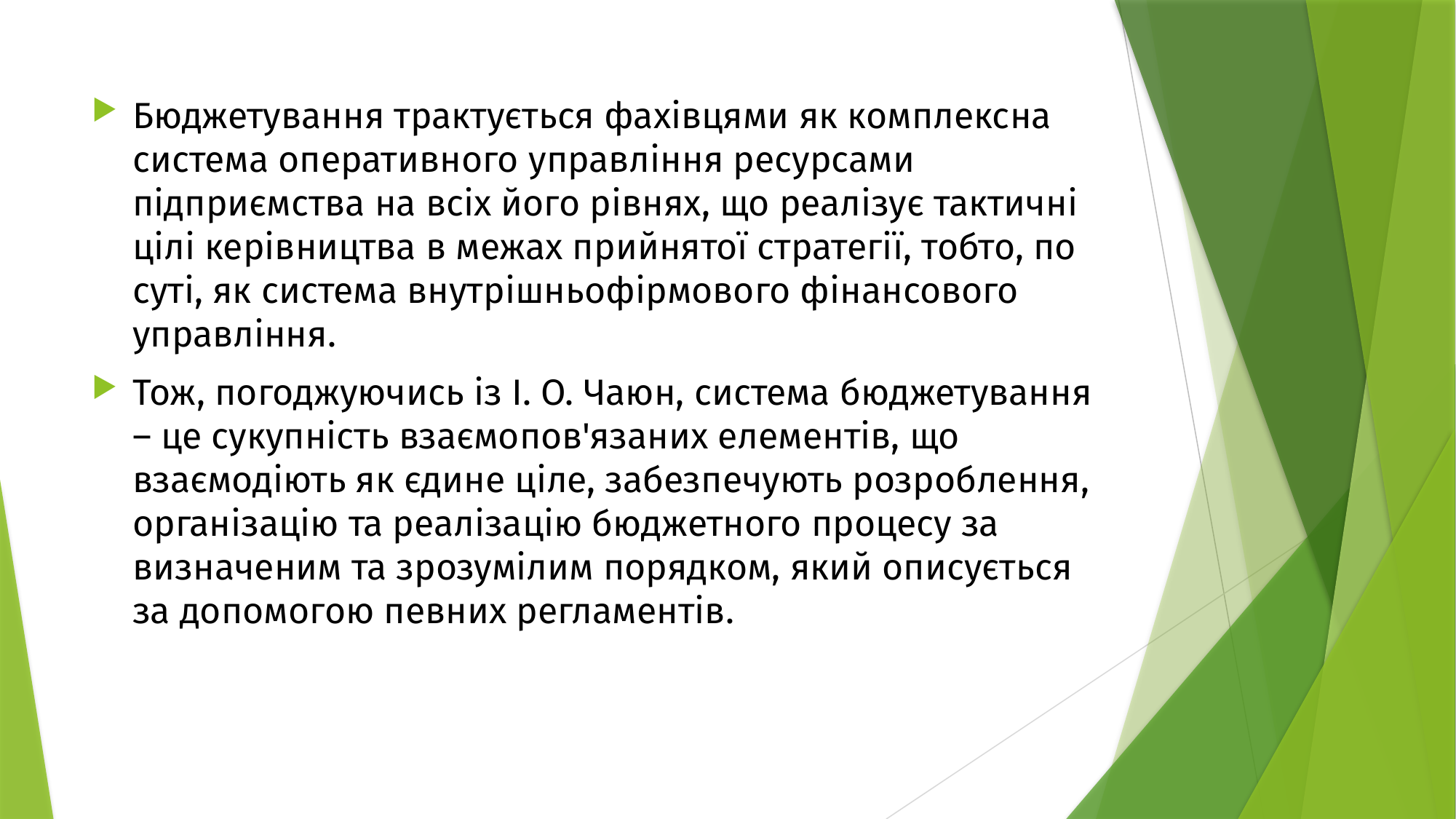

Бюджетування трактується фахівцями як комплексна система оперативного управління ресурсами підприємства на всіх його рівнях, що реалізує тактичні цілі керівництва в межах прийнятої стратегії, тобто, по суті, як система внутрішньофірмового фінансового управління.
Тож, погоджуючись із І. О. Чаюн, система бюджетування – це сукупність взаємопов'язаних елементів, що взаємодіють як єдине ціле, забезпечують розроблення, організацію та реалізацію бюджетного процесу за визначеним та зрозумілим порядком, який описується за допомогою певних регламентів.